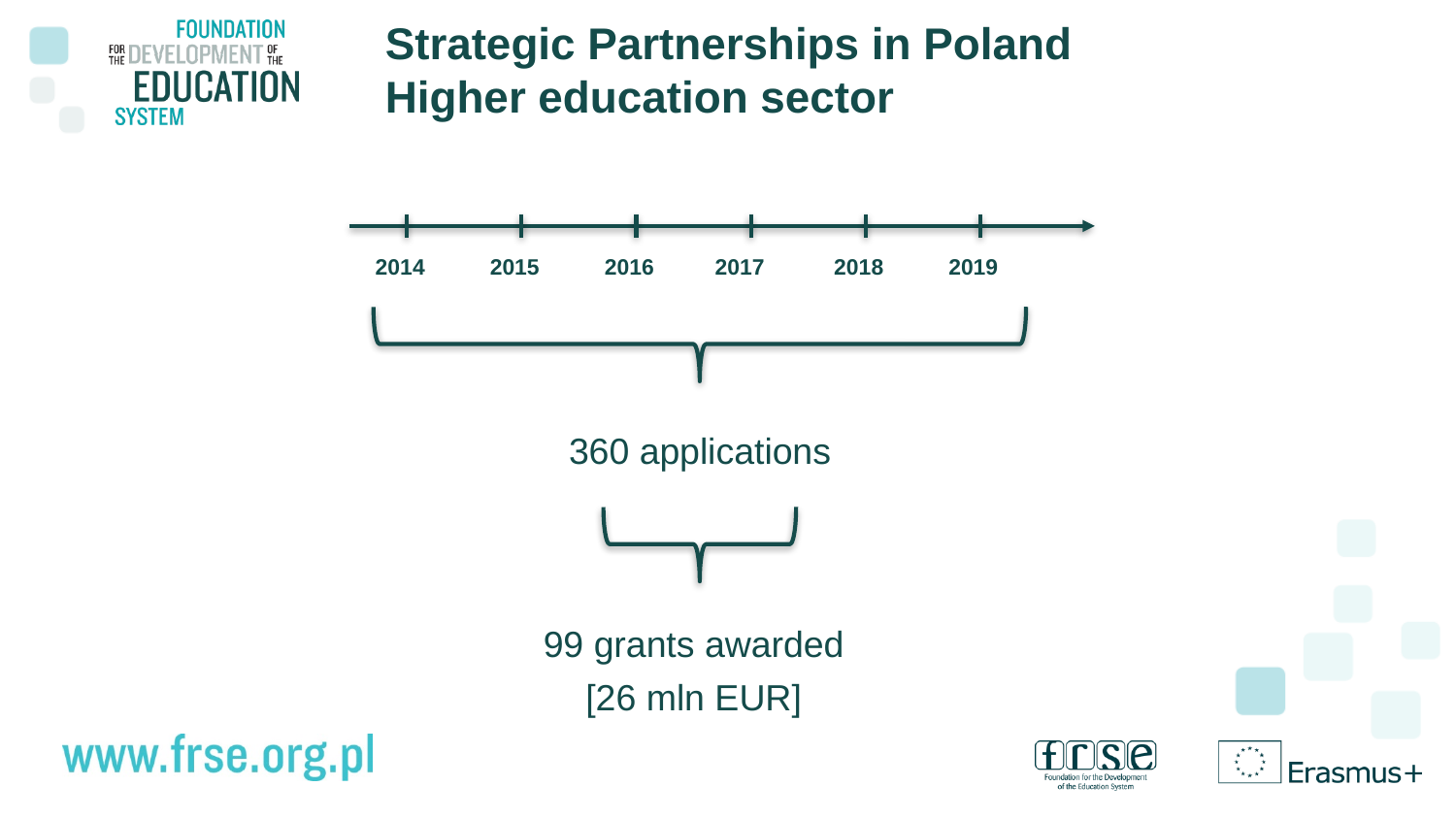

# Strategic Partnerships in Poland Higher education sector

2014
2015
2016
2017
2018
2019
360 applications

99 grants awarded

[26 mln EUR]